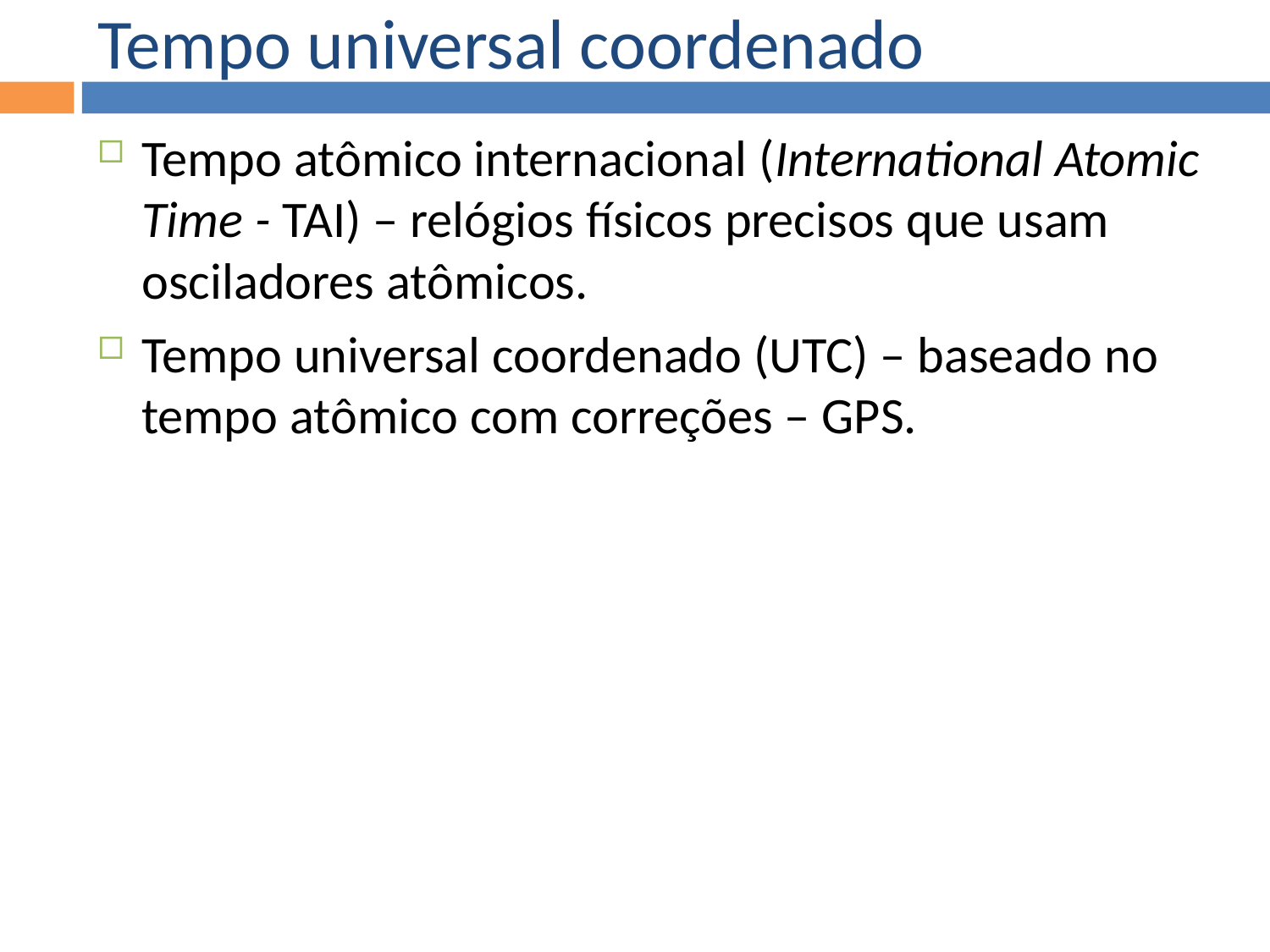

Tempo universal coordenado
Tempo atômico internacional (International Atomic Time - TAI) – relógios físicos precisos que usam osciladores atômicos.
Tempo universal coordenado (UTC) – baseado no tempo atômico com correções – GPS.